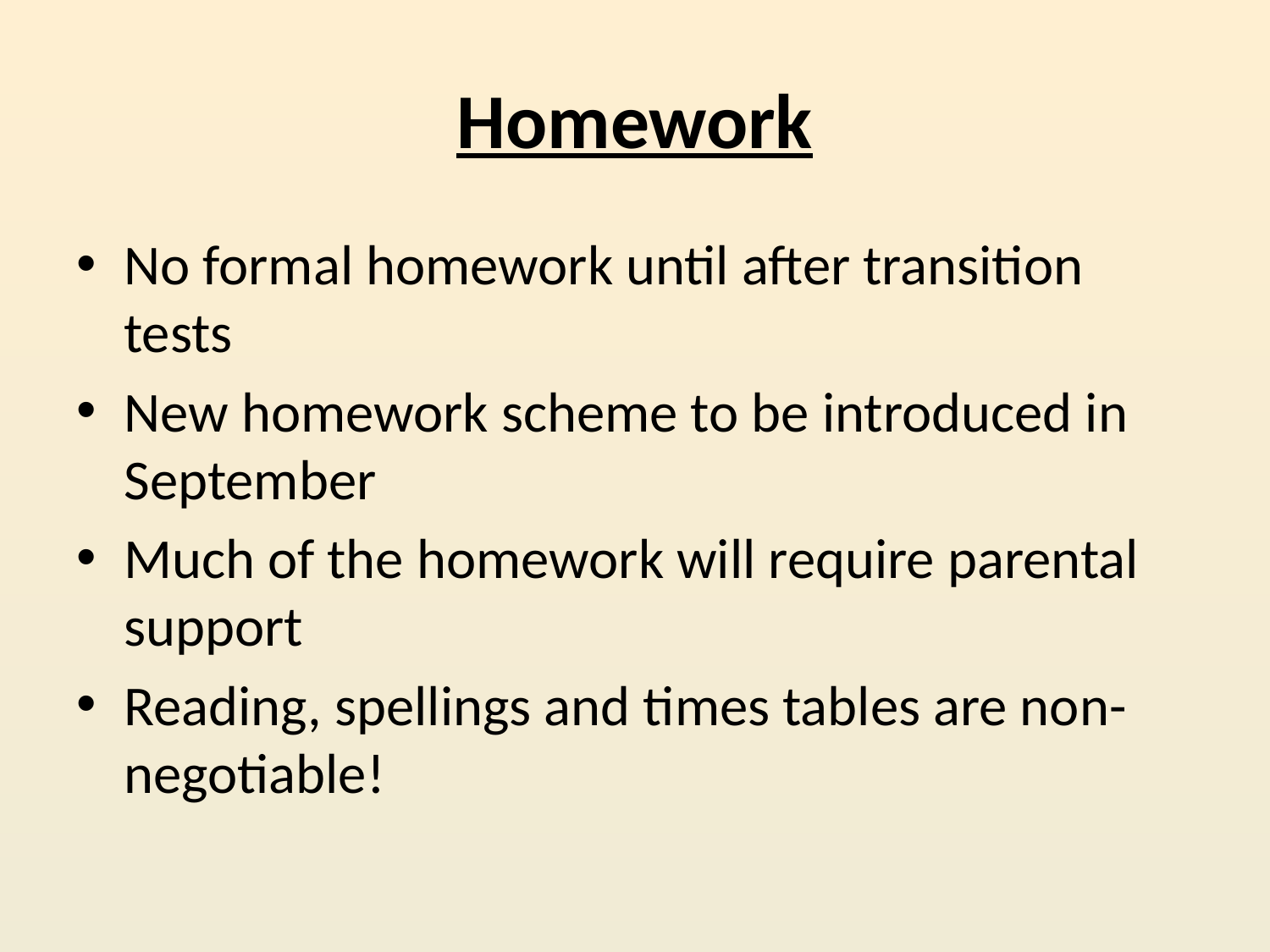

# Homework
No formal homework until after transition tests
New homework scheme to be introduced in September
Much of the homework will require parental support
Reading, spellings and times tables are non-negotiable!